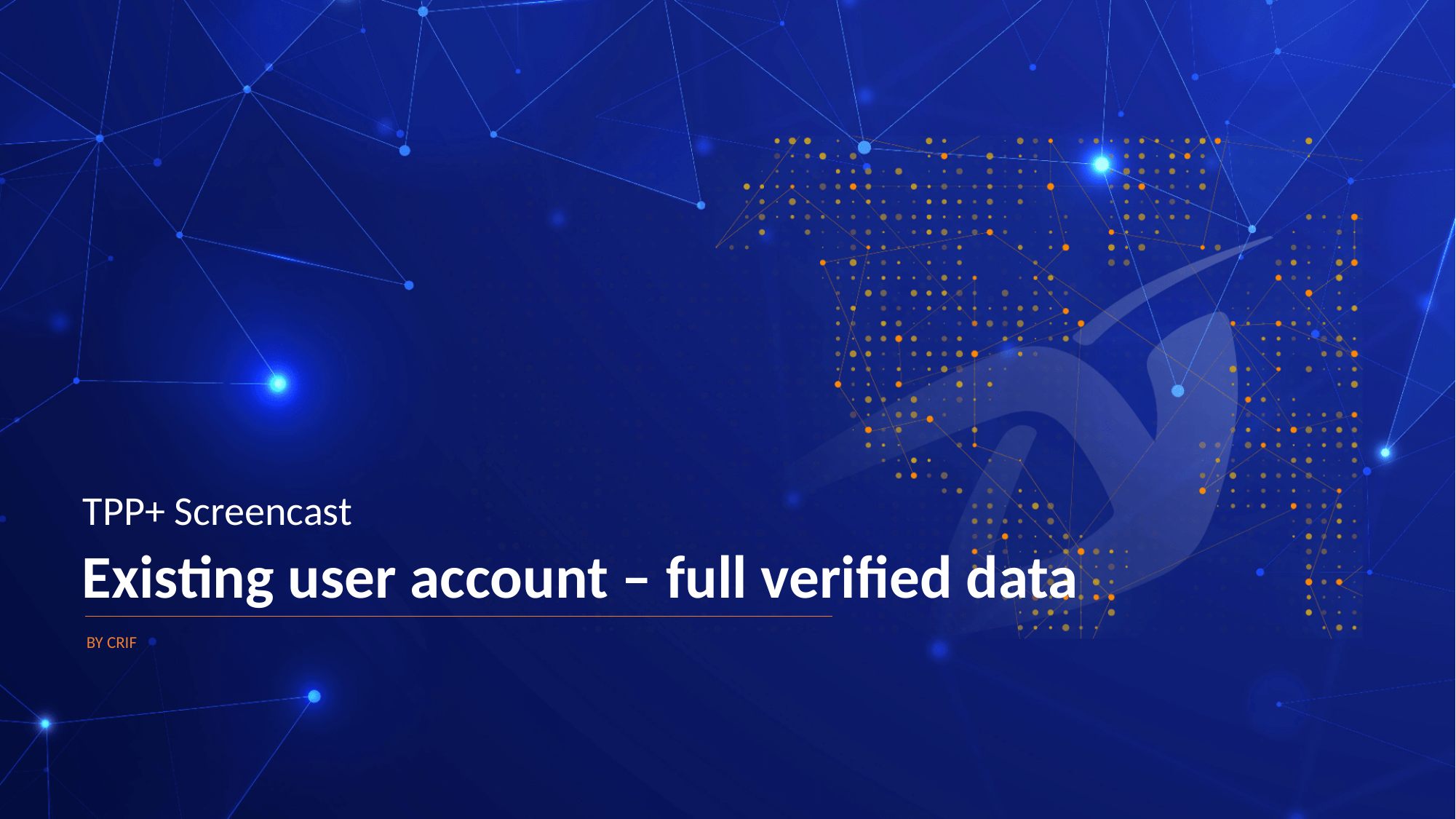

TPP+ Screencast
# Existing user account – full verified data